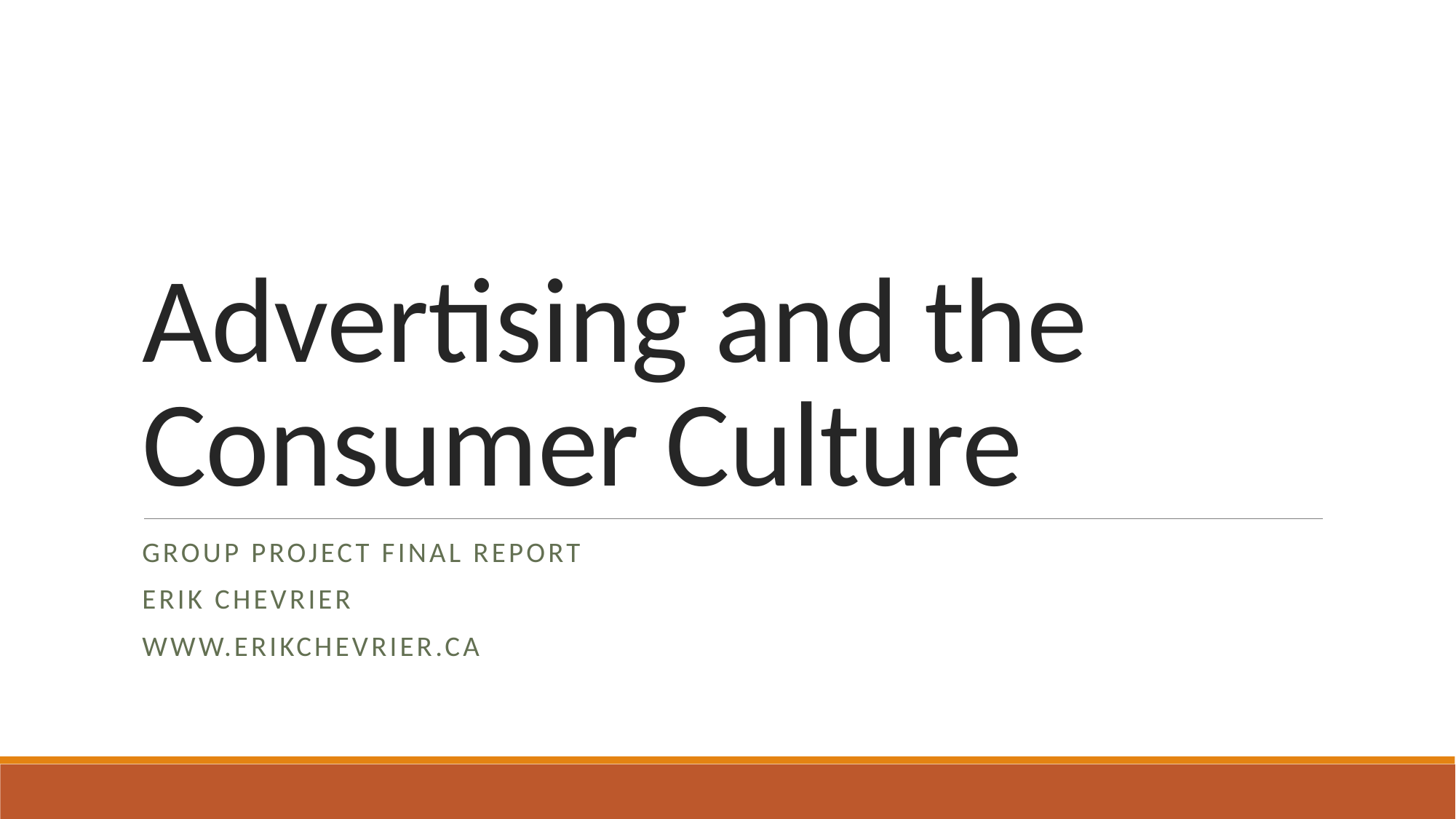

# Advertising and the Consumer Culture
Group Project Final Report
Erik Chevrier
www.erikchevrier.ca